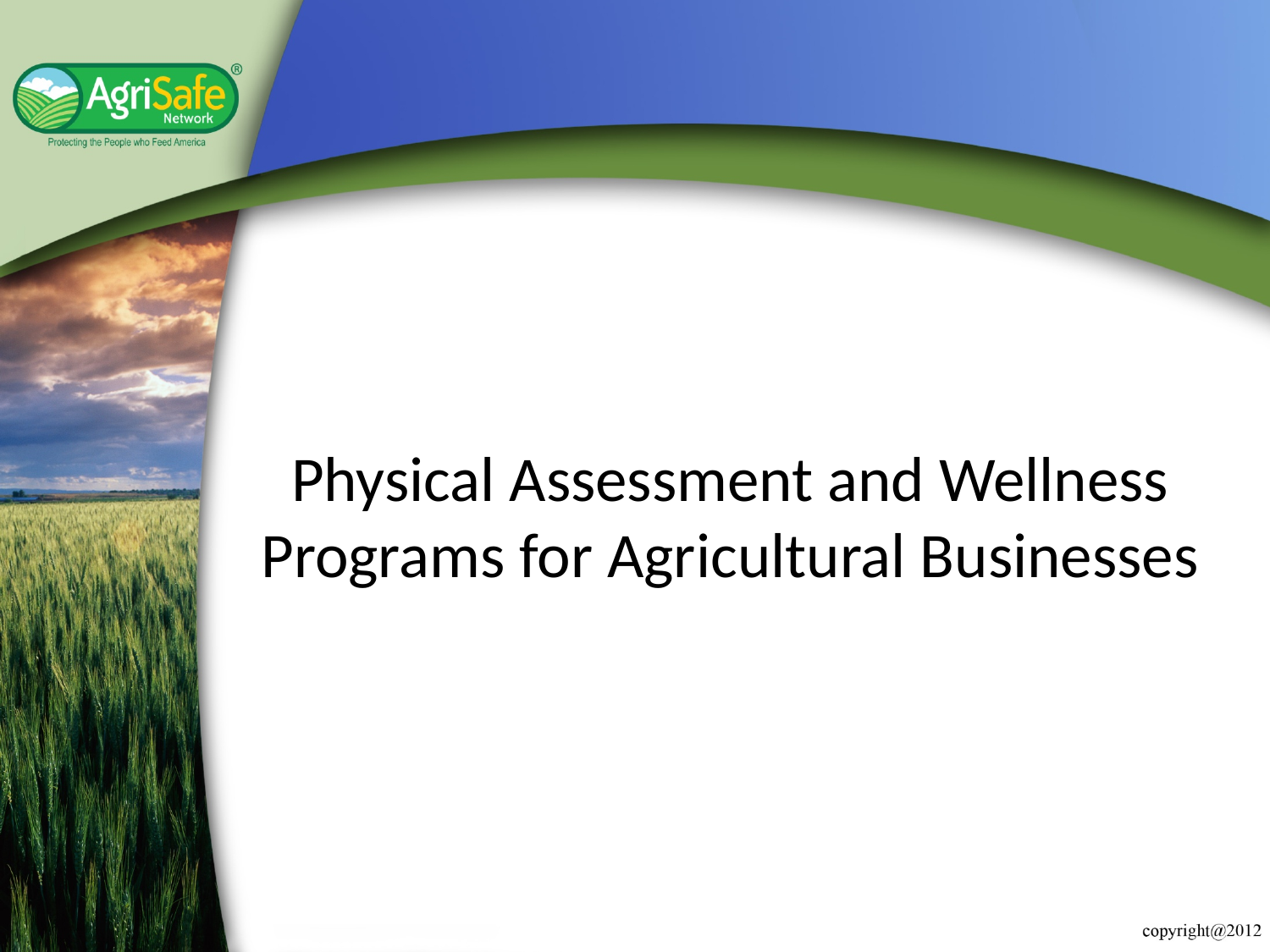

# Physical Assessment and Wellness Programs for Agricultural Businesses